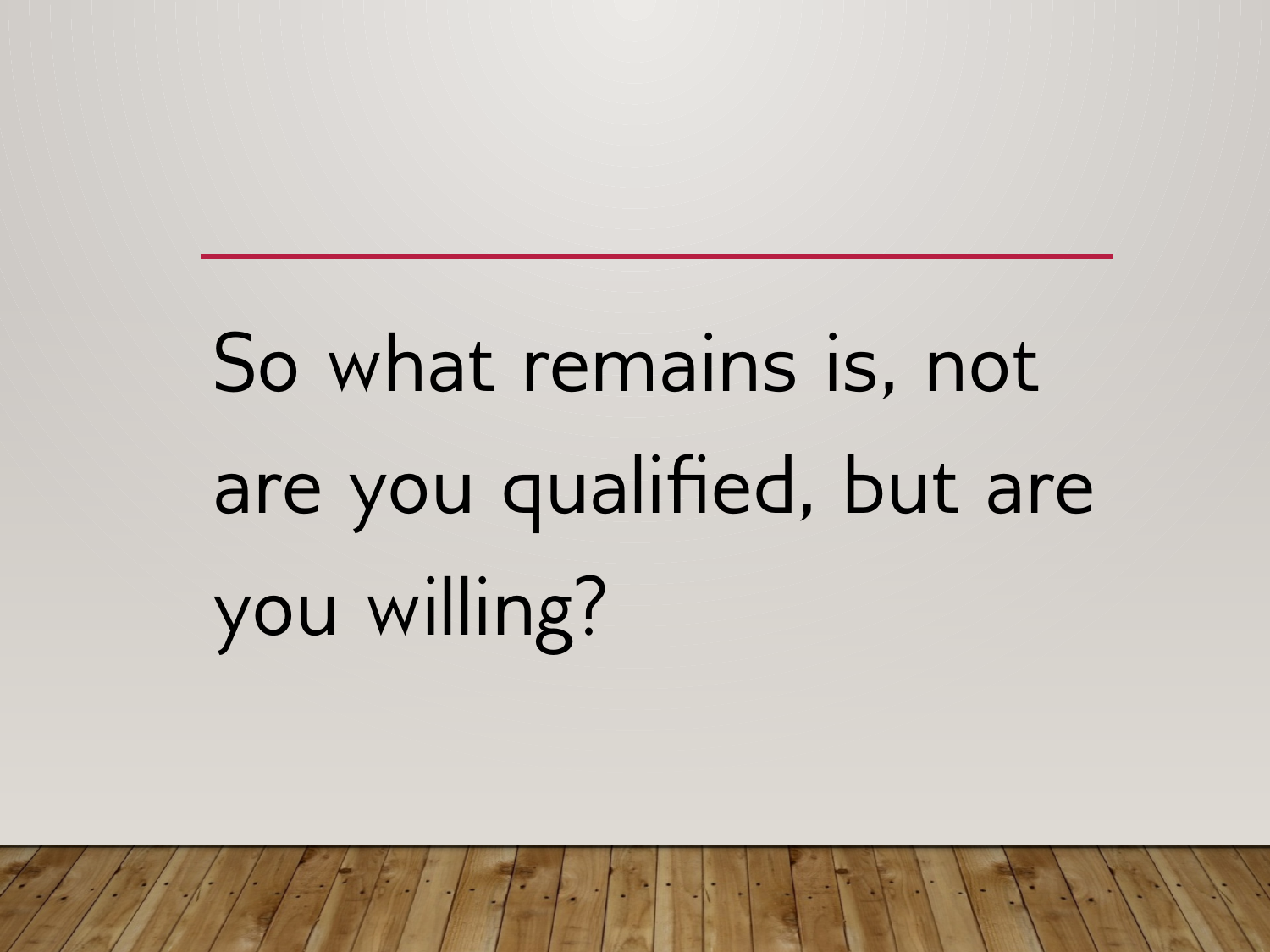

#
So what remains is, not are you qualified, but are you willing?